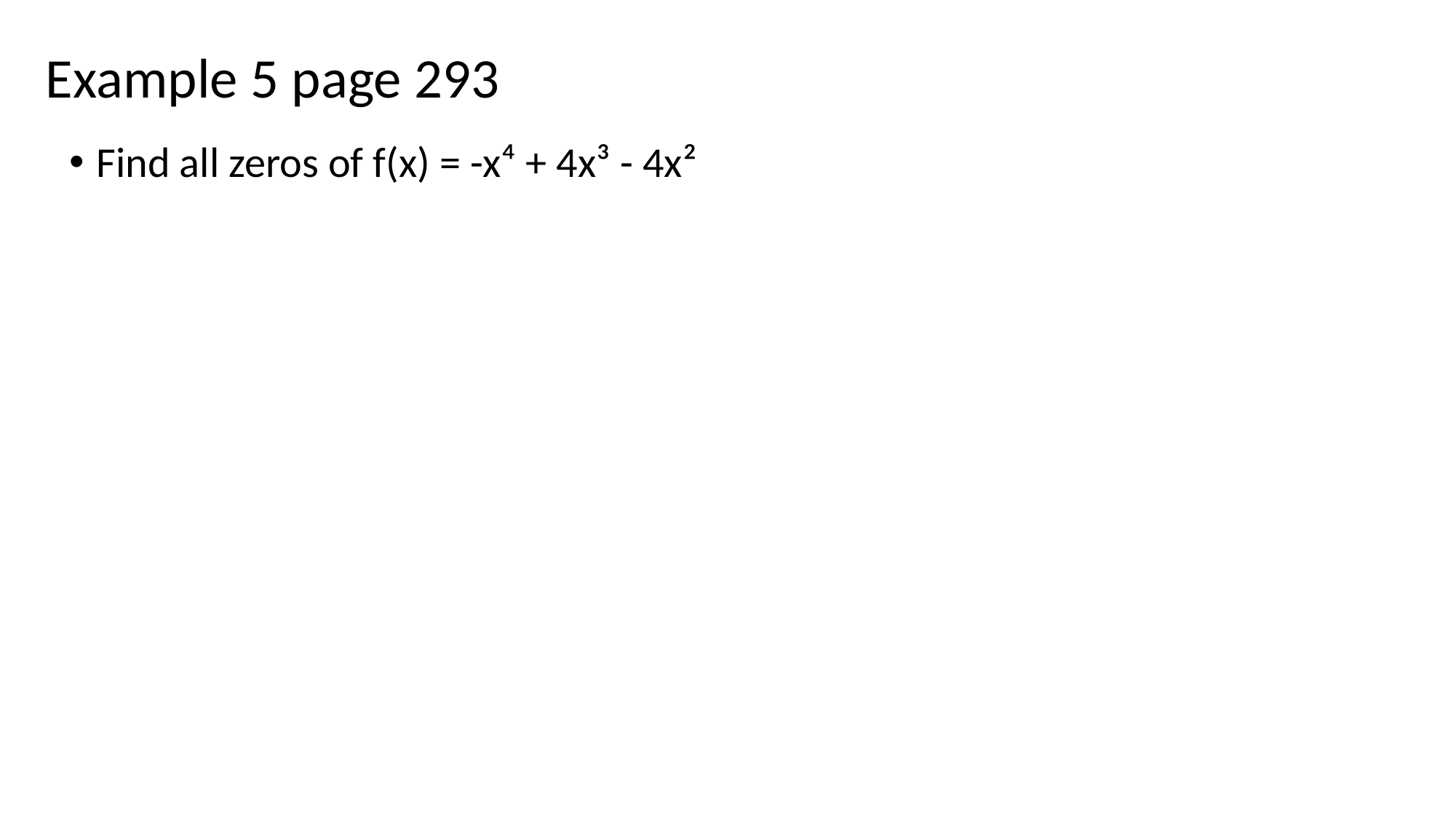

# Example 5 page 293
Find all zeros of f(x) = -x⁴ + 4x³ - 4x²